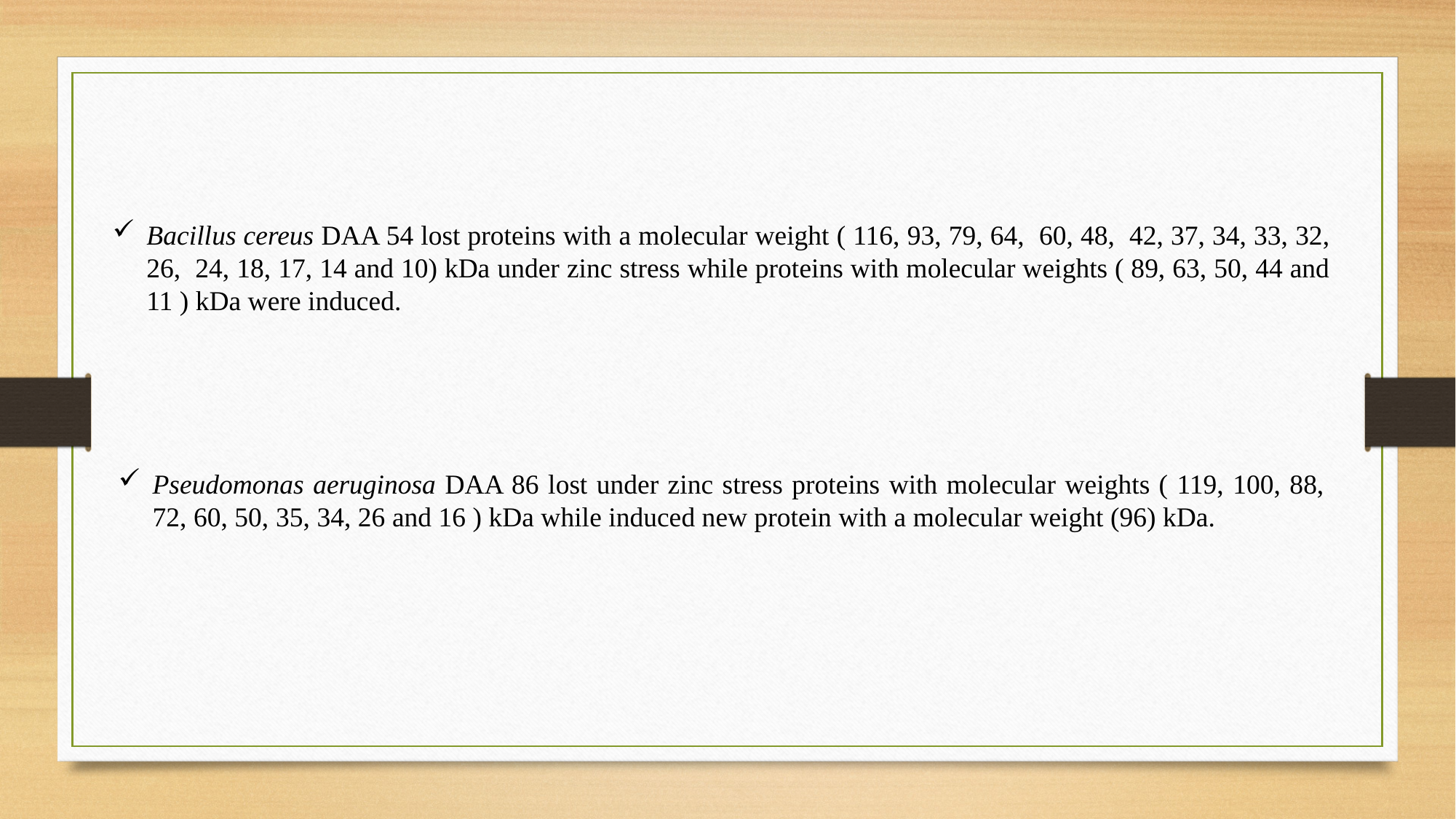

Bacillus cereus DAA 54 lost proteins with a molecular weight ( 116, 93, 79, 64,  60, 48,  42, 37, 34, 33, 32, 26,  24, 18, 17, 14 and 10) kDa under zinc stress while proteins with molecular weights ( 89, 63, 50, 44 and 11 ) kDa were induced.
Pseudomonas aeruginosa DAA 86 lost under zinc stress proteins with molecular weights ( 119, 100, 88, 72, 60, 50, 35, 34, 26 and 16 ) kDa while induced new protein with a molecular weight (96) kDa.